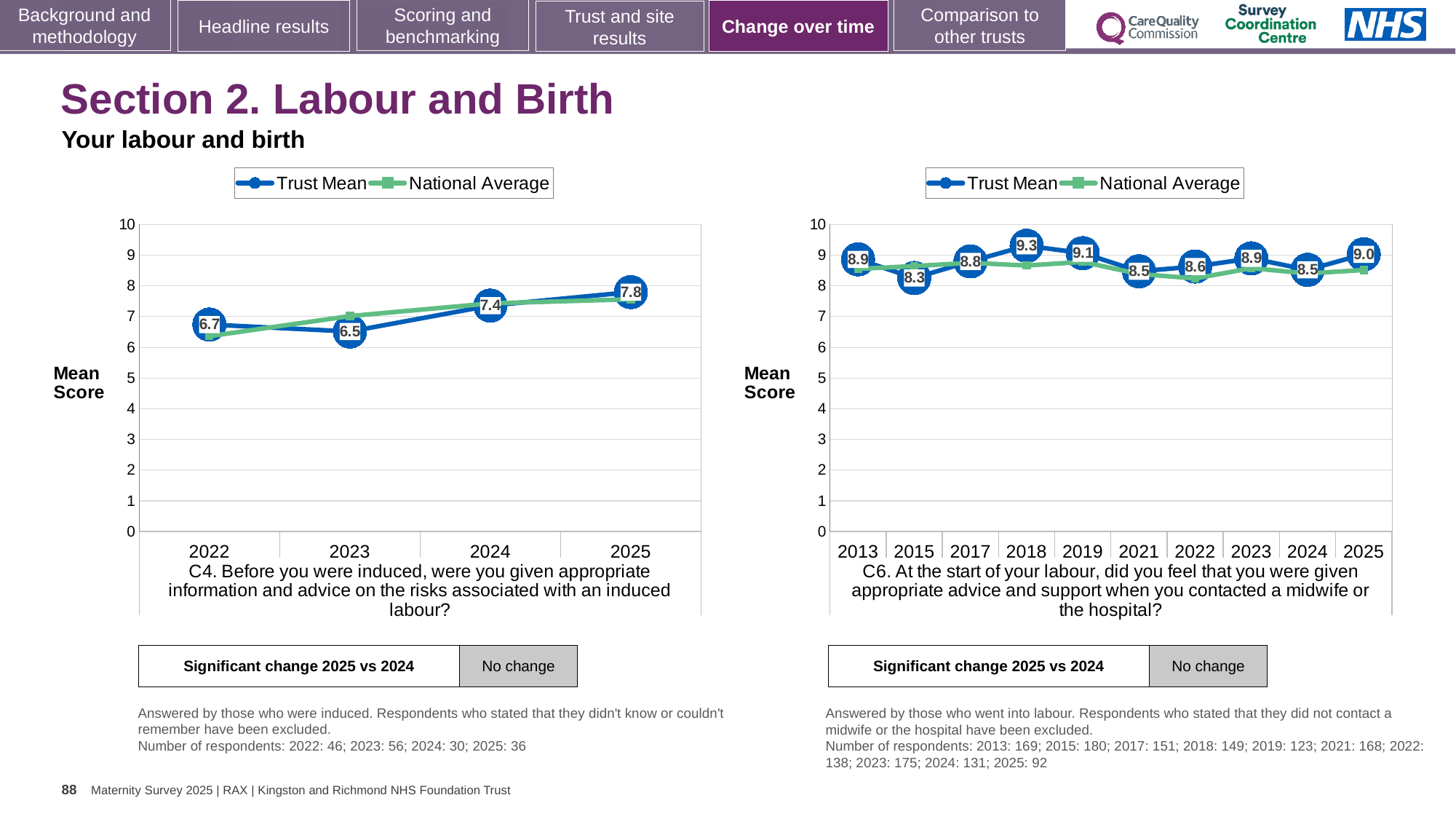

# Section 2. Labour and Birth
Your labour and birth

### Chart

| Category | Trust Mean | National Average |
|---|---|---|
| 2022 | 6.740717546729556 | 6.362426927249323 |
| 2023 | 6.514075760172054 | 7.016299679711634 |
| 2024 | 7.35775250457388 | 7.428759786289064 |
| 2025 | 7.797161283967884 | 7.562768764169666 |

### Chart

| Category | Trust Mean | National Average |
|---|---|---|
| 2013 | 8.862394348539322 | 8.551510481578966 |
| 2015 | 8.255009417168072 | 8.643700224610184 |
| 2017 | 8.795964148963488 | 8.75007425827605 |
| 2018 | 9.304795067195467 | 8.66207939754168 |
| 2019 | 9.064209055873953 | 8.778362950004794 |
| 2021 | 8.47412735796069 | 8.386057727246122 |
| 2022 | 8.628084229704319 | 8.241092963982021 |
| 2023 | 8.895276816990178 | 8.574766280442514 |
| 2024 | 8.521295724619817 | 8.404069014355663 |
| 2025 | 9.026309106177797 | 8.513919965707519 |
| Significant change 2025 vs 2024 | No change |
| --- | --- |
| Significant change 2025 vs 2024 | No change |
| --- | --- |
Answered by those who were induced. Respondents who stated that they didn't know or couldn't remember have been excluded.
Number of respondents: 2022: 46; 2023: 56; 2024: 30; 2025: 36
Answered by those who went into labour. Respondents who stated that they did not contact a midwife or the hospital have been excluded.
Number of respondents: 2013: 169; 2015: 180; 2017: 151; 2018: 149; 2019: 123; 2021: 168; 2022: 138; 2023: 175; 2024: 131; 2025: 92
88